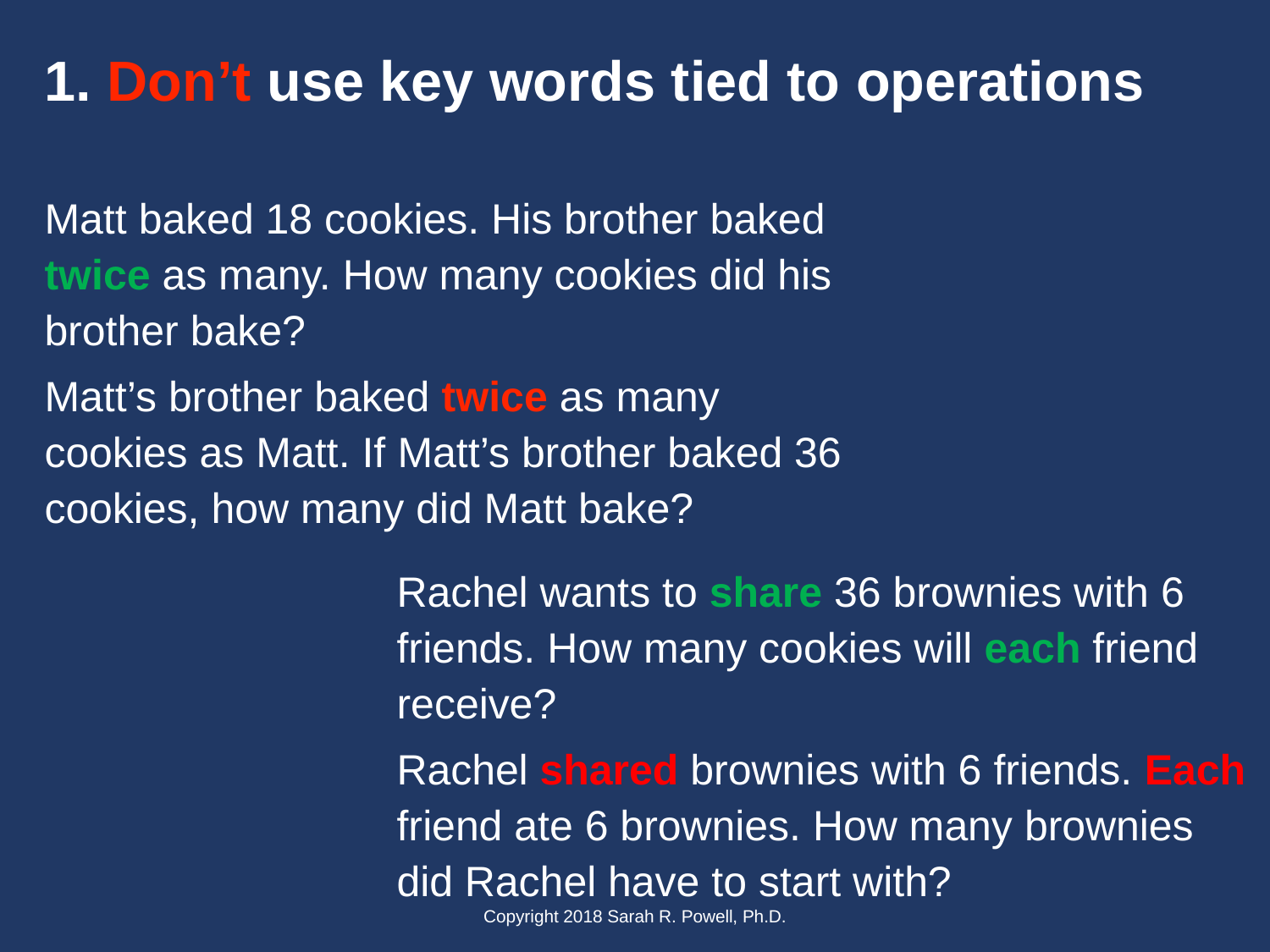

# 1. Don’t use key words tied to operations
Matt baked 18 cookies. His brother baked twice as many. How many cookies did his brother bake?
Matt’s brother baked twice as many cookies as Matt. If Matt’s brother baked 36 cookies, how many did Matt bake?

Rachel wants to share 36 brownies with 6 friends. How many cookies will each friend receive?
Rachel shared brownies with 6 friends. Each friend ate 6 brownies. How many brownies did Rachel have to start with?

Copyright 2018 Sarah R. Powell, Ph.D.